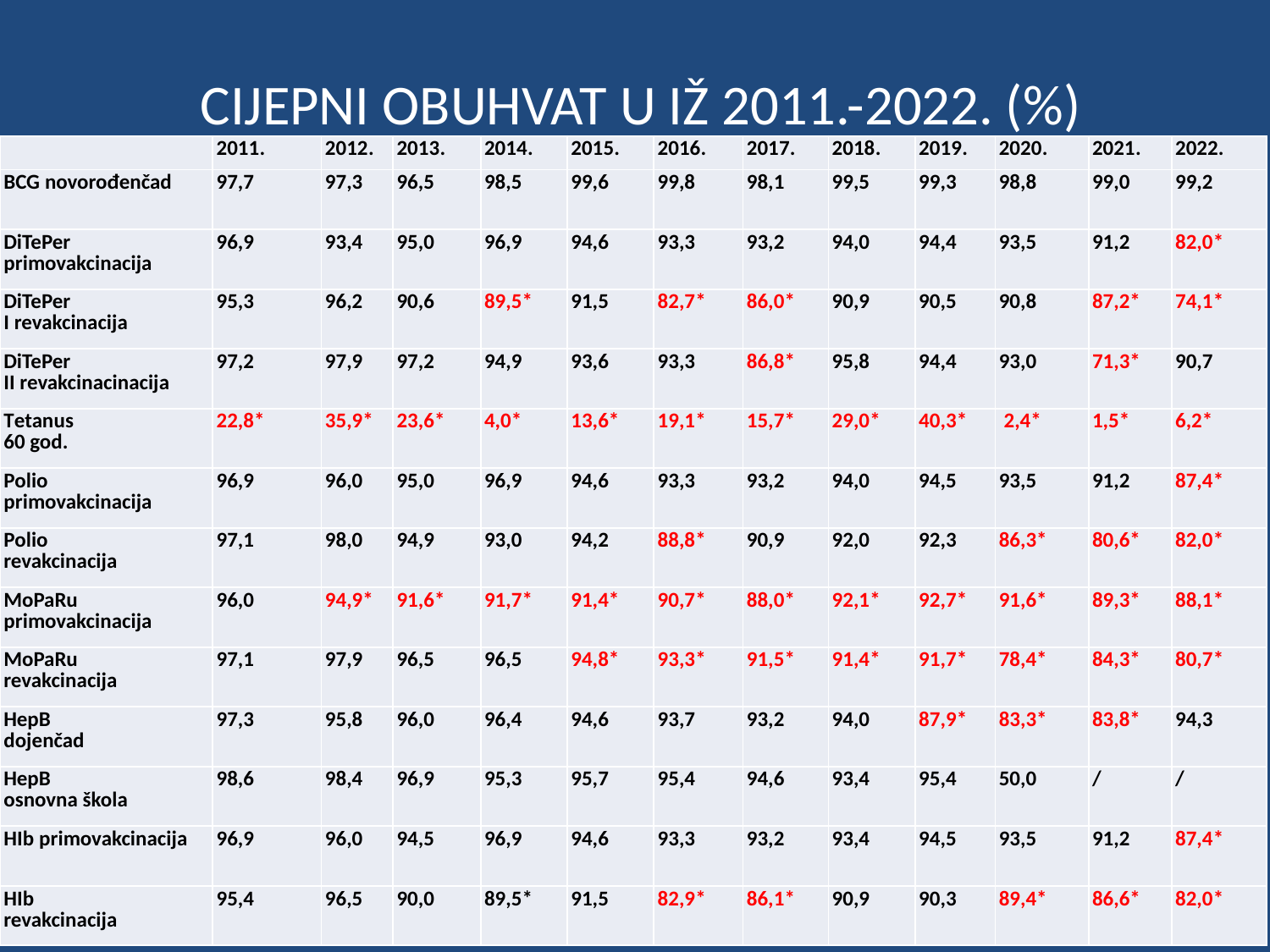

# CIJEPNI OBUHVAT U IŽ 2011.-2022. (%)
|  | 2011. | 2012. | 2013. | 2014. | 2015. | 2016. | 2017. | 2018. | 2019. | 2020. | 2021. | 2022. |
| --- | --- | --- | --- | --- | --- | --- | --- | --- | --- | --- | --- | --- |
| BCG novorođenčad | 97,7 | 97,3 | 96,5 | 98,5 | 99,6 | 99,8 | 98,1 | 99,5 | 99,3 | 98,8 | 99,0 | 99,2 |
| DiTePer primovakcinacija | 96,9 | 93,4 | 95,0 | 96,9 | 94,6 | 93,3 | 93,2 | 94,0 | 94,4 | 93,5 | 91,2 | 82,0\* |
| DiTePer I revakcinacija | 95,3 | 96,2 | 90,6 | 89,5\* | 91,5 | 82,7\* | 86,0\* | 90,9 | 90,5 | 90,8 | 87,2\* | 74,1\* |
| DiTePer II revakcinacinacija | 97,2 | 97,9 | 97,2 | 94,9 | 93,6 | 93,3 | 86,8\* | 95,8 | 94,4 | 93,0 | 71,3\* | 90,7 |
| Tetanus 60 god. | 22,8\* | 35,9\* | 23,6\* | 4,0\* | 13,6\* | 19,1\* | 15,7\* | 29,0\* | 40,3\* | 2,4\* | 1,5\* | 6,2\* |
| Polio primovakcinacija | 96,9 | 96,0 | 95,0 | 96,9 | 94,6 | 93,3 | 93,2 | 94,0 | 94,5 | 93,5 | 91,2 | 87,4\* |
| Polio revakcinacija | 97,1 | 98,0 | 94,9 | 93,0 | 94,2 | 88,8\* | 90,9 | 92,0 | 92,3 | 86,3\* | 80,6\* | 82,0\* |
| MoPaRu primovakcinacija | 96,0 | 94,9\* | 91,6\* | 91,7\* | 91,4\* | 90,7\* | 88,0\* | 92,1\* | 92,7\* | 91,6\* | 89,3\* | 88,1\* |
| MoPaRu revakcinacija | 97,1 | 97,9 | 96,5 | 96,5 | 94,8\* | 93,3\* | 91,5\* | 91,4\* | 91,7\* | 78,4\* | 84,3\* | 80,7\* |
| HepB dojenčad | 97,3 | 95,8 | 96,0 | 96,4 | 94,6 | 93,7 | 93,2 | 94,0 | 87,9\* | 83,3\* | 83,8\* | 94,3 |
| HepB osnovna škola | 98,6 | 98,4 | 96,9 | 95,3 | 95,7 | 95,4 | 94,6 | 93,4 | 95,4 | 50,0 | / | / |
| HIb primovakcinacija | 96,9 | 96,0 | 94,5 | 96,9 | 94,6 | 93,3 | 93,2 | 93,4 | 94,5 | 93,5 | 91,2 | 87,4\* |
| HIb revakcinacija | 95,4 | 96,5 | 90,0 | 89,5\* | 91,5 | 82,9\* | 86,1\* | 90,9 | 90,3 | 89,4\* | 86,6\* | 82,0\* |